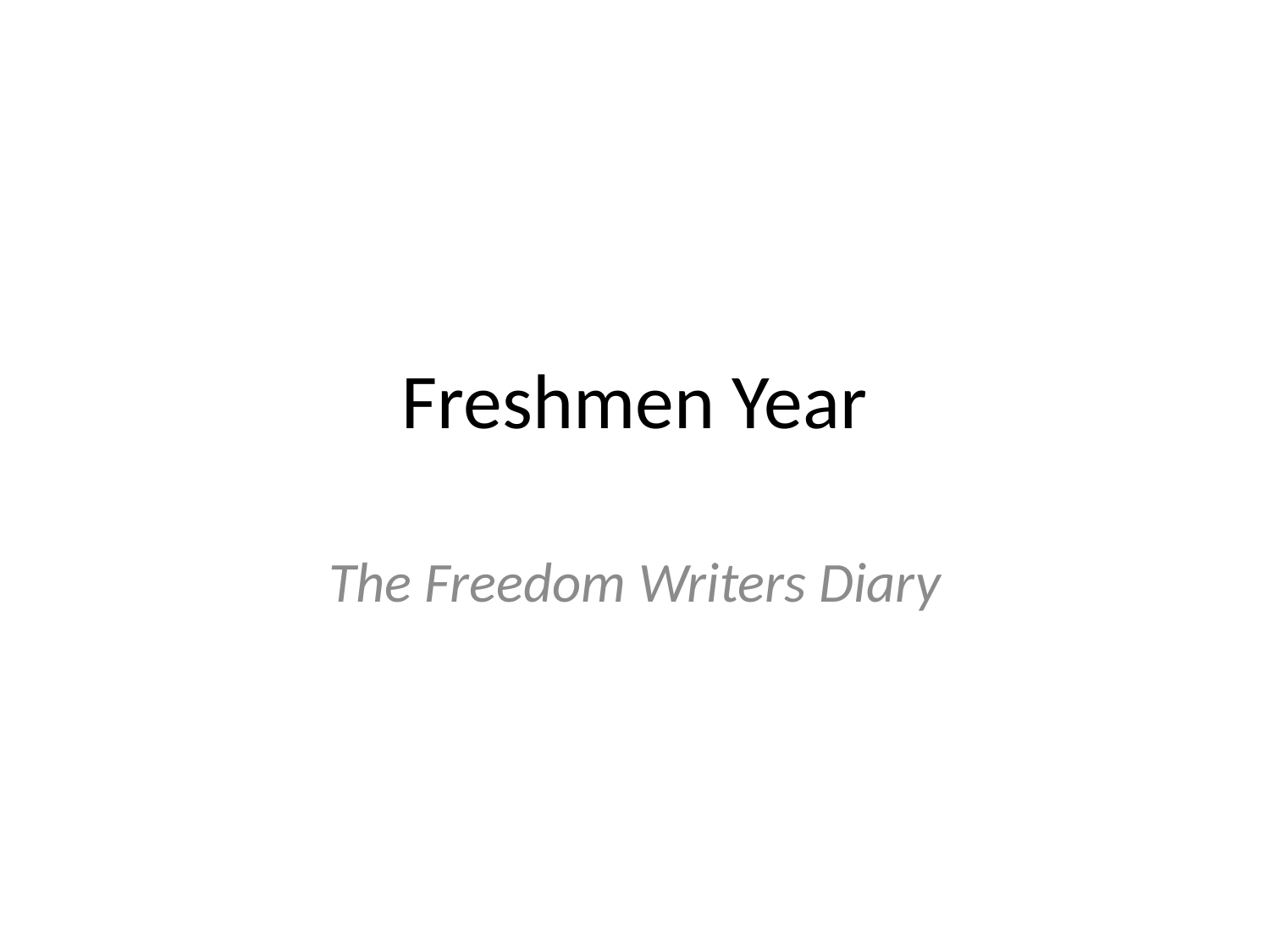

# Freshmen Year
The Freedom Writers Diary